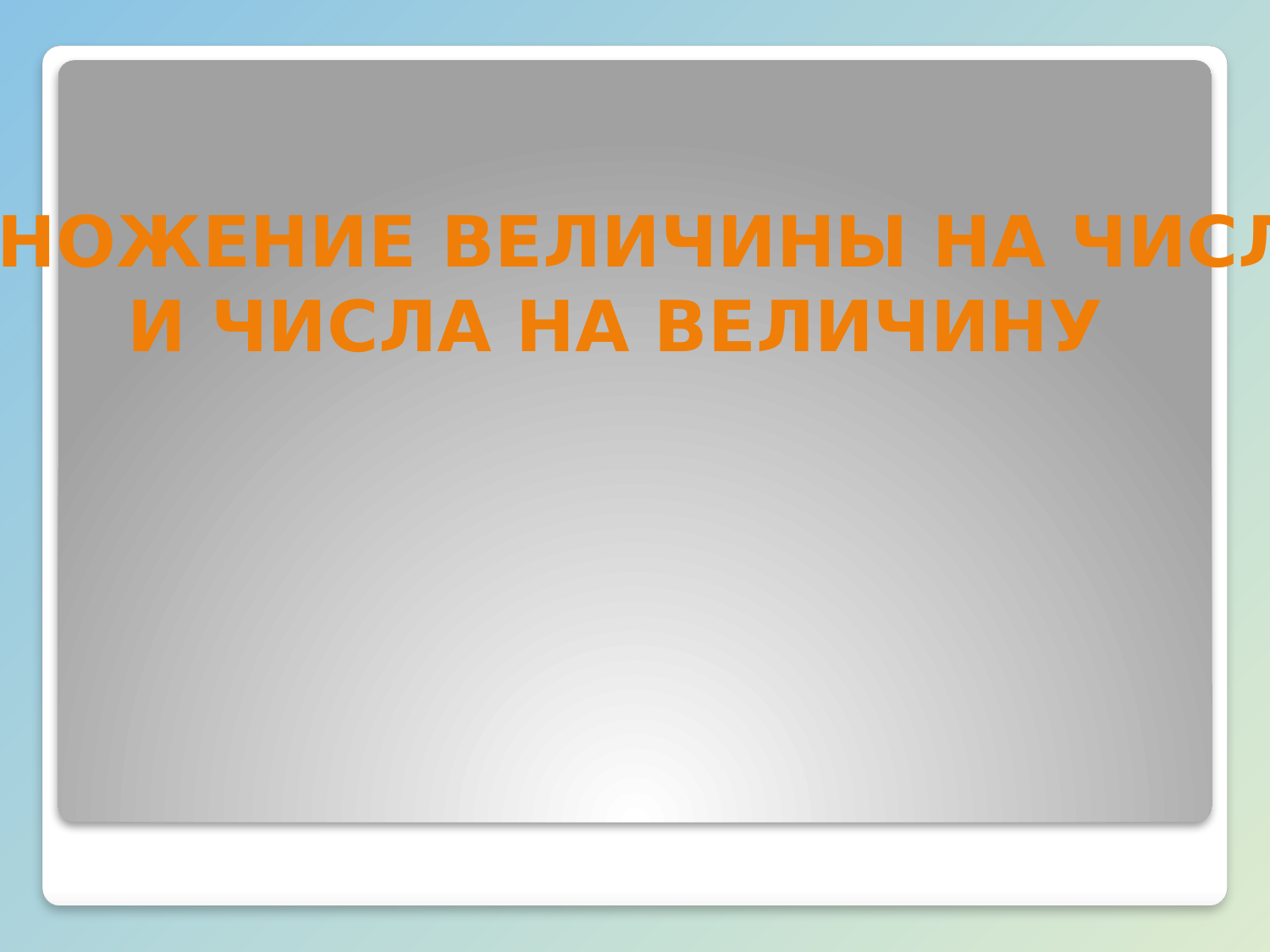

Умножение величины на число
И числа на величину